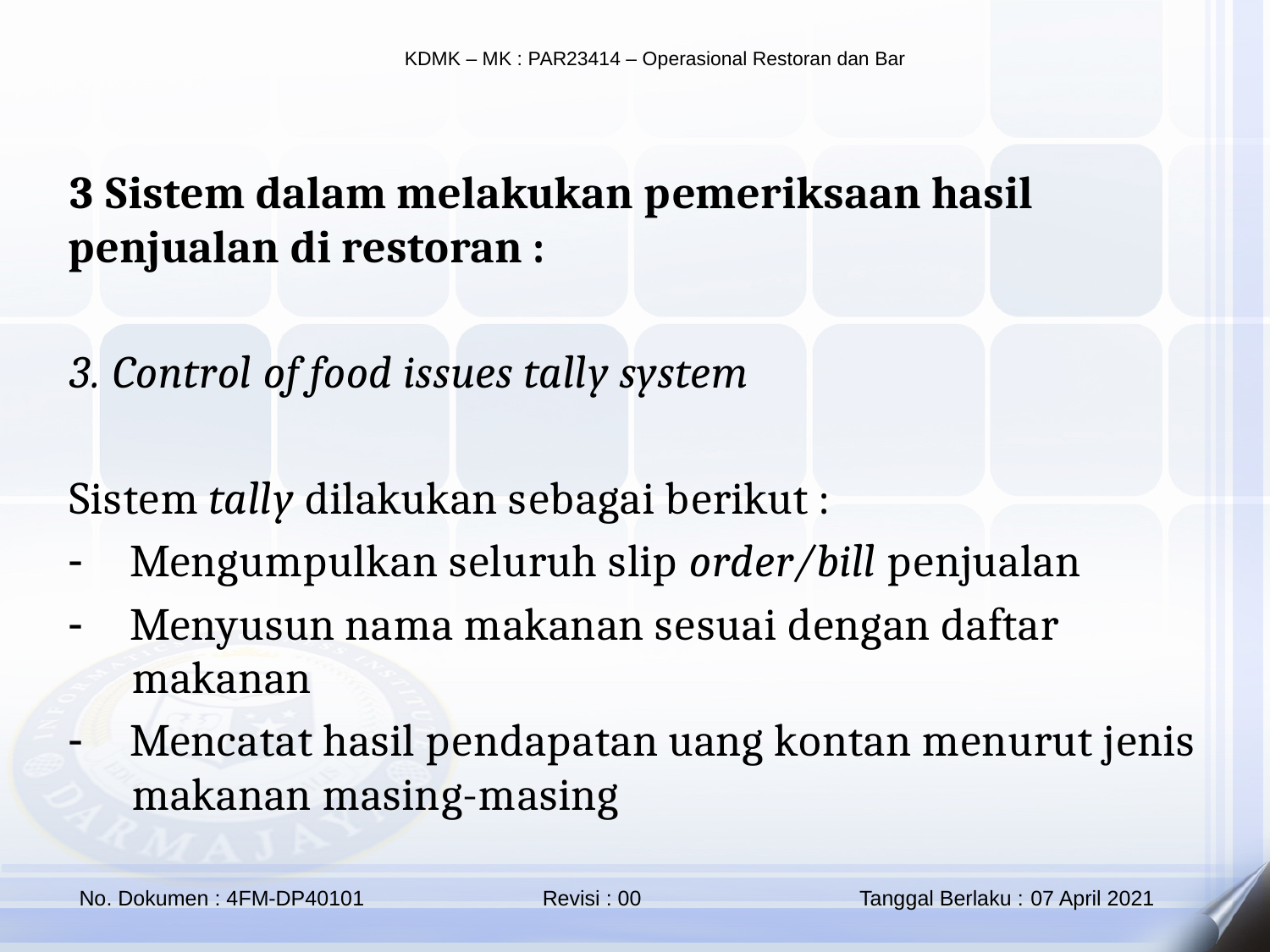

3 Sistem dalam melakukan pemeriksaan hasil penjualan di restoran :

3. Control of food issues tally system

Sistem tally dilakukan sebagai berikut :
Mengumpulkan seluruh slip order/bill penjualan
Menyusun nama makanan sesuai dengan daftar makanan
Mencatat hasil pendapatan uang kontan menurut jenis makanan masing-masing